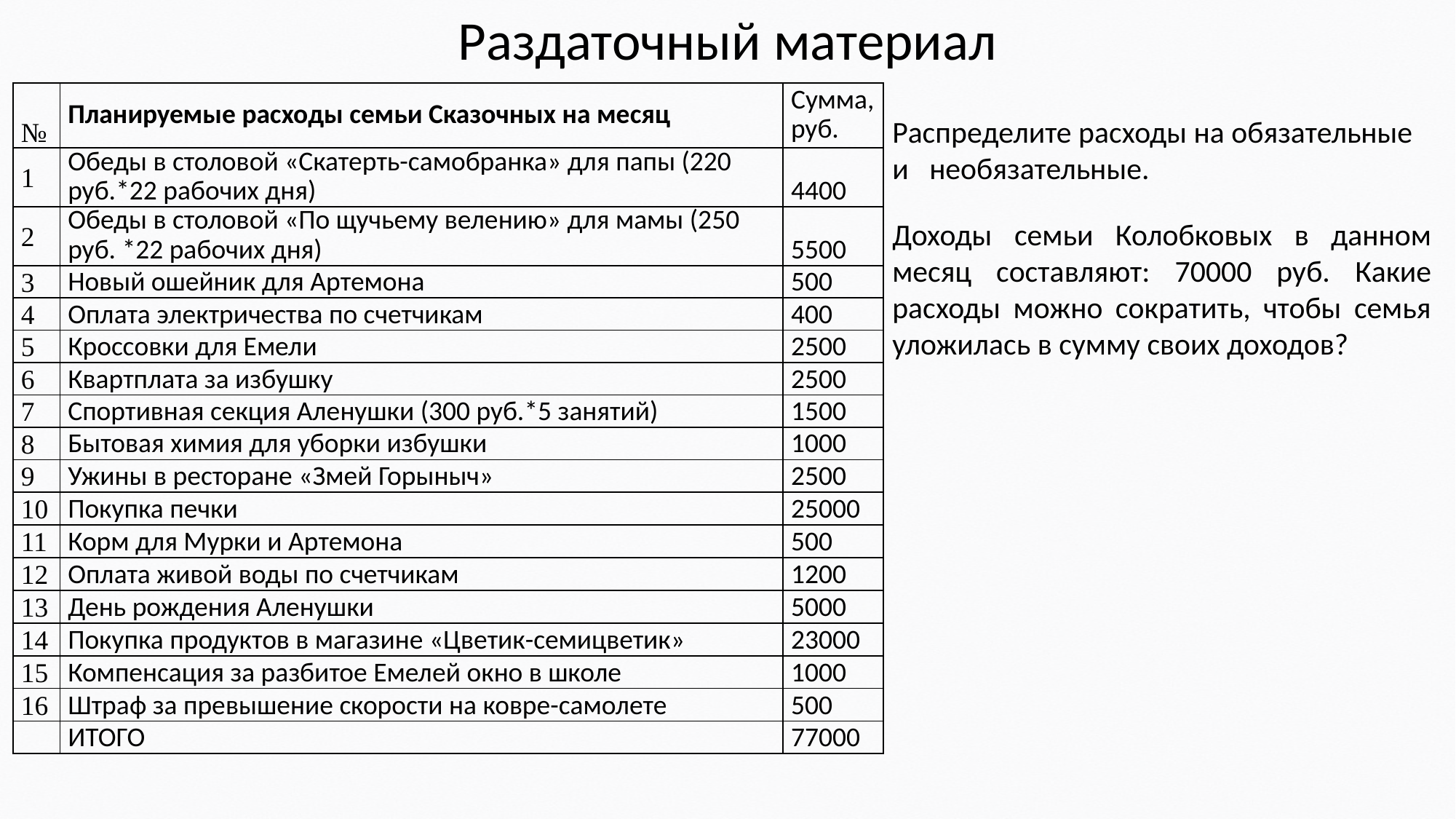

Раздаточный материал
| № | Планируемые расходы семьи Сказочных на месяц | Сумма, руб. |
| --- | --- | --- |
| 1 | Обеды в столовой «Скатерть-самобранка» для папы (220 руб.\*22 рабочих дня) | 4400 |
| 2 | Обеды в столовой «По щучьему велению» для мамы (250 руб. \*22 рабочих дня) | 5500 |
| 3 | Новый ошейник для Артемона | 500 |
| 4 | Оплата электричества по счетчикам | 400 |
| 5 | Кроссовки для Емели | 2500 |
| 6 | Квартплата за избушку | 2500 |
| 7 | Спортивная секция Аленушки (300 руб.\*5 занятий) | 1500 |
| 8 | Бытовая химия для уборки избушки | 1000 |
| 9 | Ужины в ресторане «Змей Горыныч» | 2500 |
| 10 | Покупка печки | 25000 |
| 11 | Корм для Мурки и Артемона | 500 |
| 12 | Оплата живой воды по счетчикам | 1200 |
| 13 | День рождения Аленушки | 5000 |
| 14 | Покупка продуктов в магазине «Цветик-семицветик» | 23000 |
| 15 | Компенсация за разбитое Емелей окно в школе | 1000 |
| 16 | Штраф за превышение скорости на ковре-самолете | 500 |
|  | ИТОГО | 77000 |
Распределите расходы на обязательные и   необязательные.
Доходы семьи Колобковых в данном месяц составляют: 70000 руб. Какие расходы можно сократить, чтобы семья уложилась в сумму своих доходов?